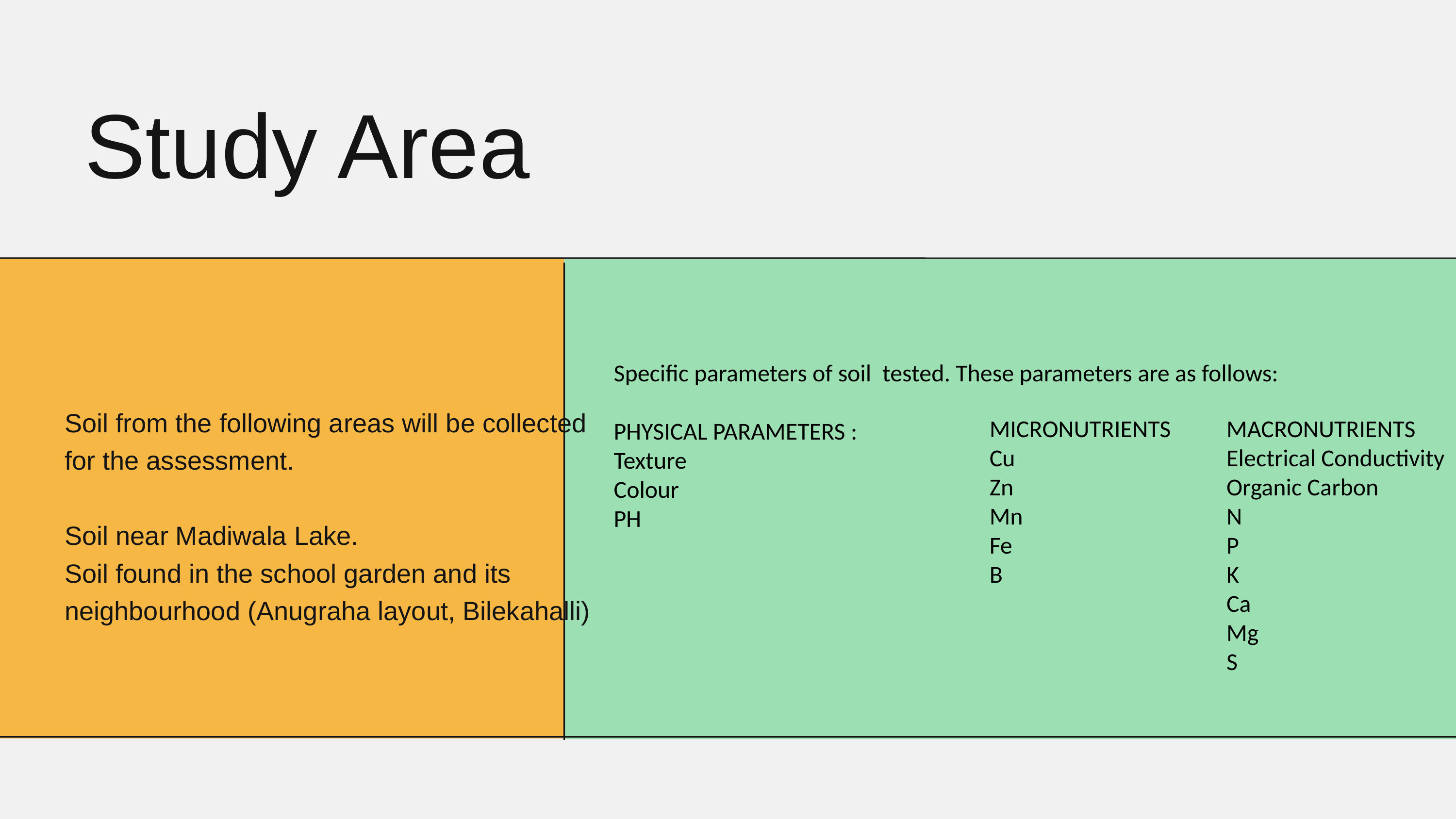

Study Area

Specific parameters of soil  tested. These parameters are as follows:

PHYSICAL PARAMETERS :
Texture
Colour
PH

Soil from the following areas will be collected for the assessment.

Soil near Madiwala Lake.
Soil found in the school garden and its neighbourhood (Anugraha layout, Bilekahalli)

MICRONUTRIENTS
Cu
Zn
Mn
Fe
B

MACRONUTRIENTS
Electrical Conductivity
Organic Carbon
N
P
K
Ca
Mg
S